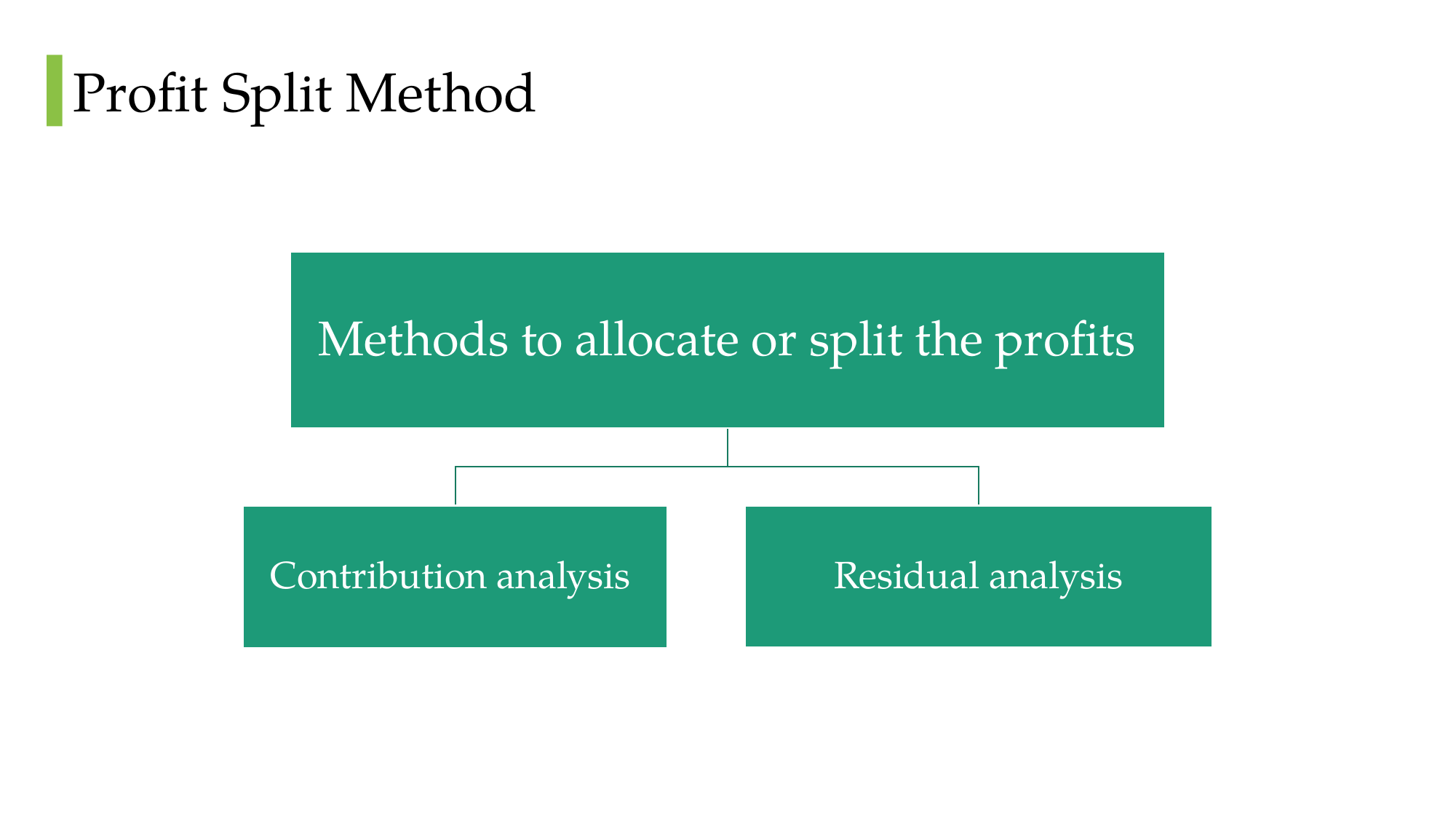

# Profit Split Method

Methods to allocate or split the profits
Contribution analysis
Residual analysis